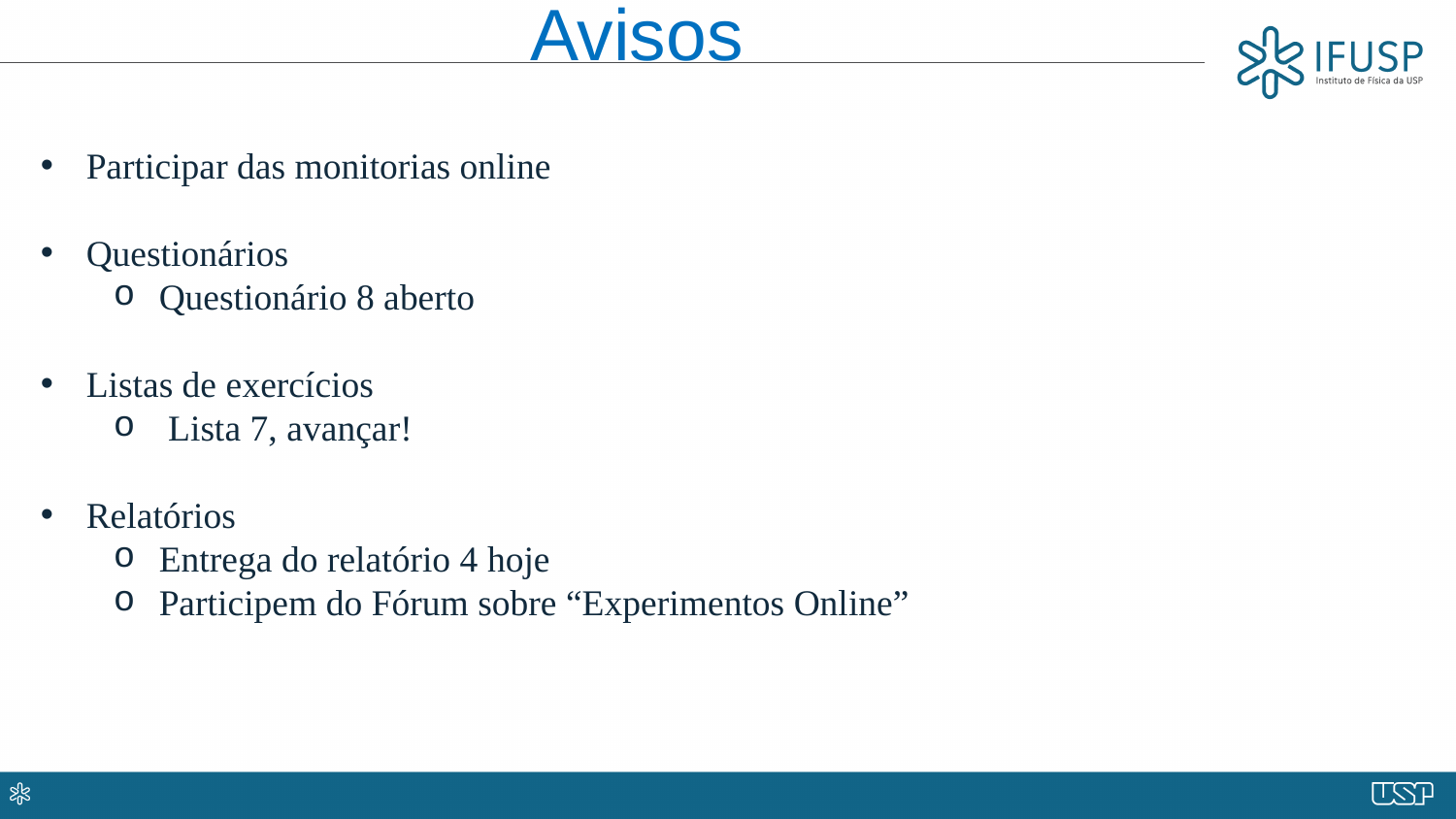

Avisos
Participar das monitorias online

Questionários
Questionário 8 aberto

Listas de exercícios
Lista 7, avançar!

Relatórios
Entrega do relatório 4 hoje
Participem do Fórum sobre “Experimentos Online”